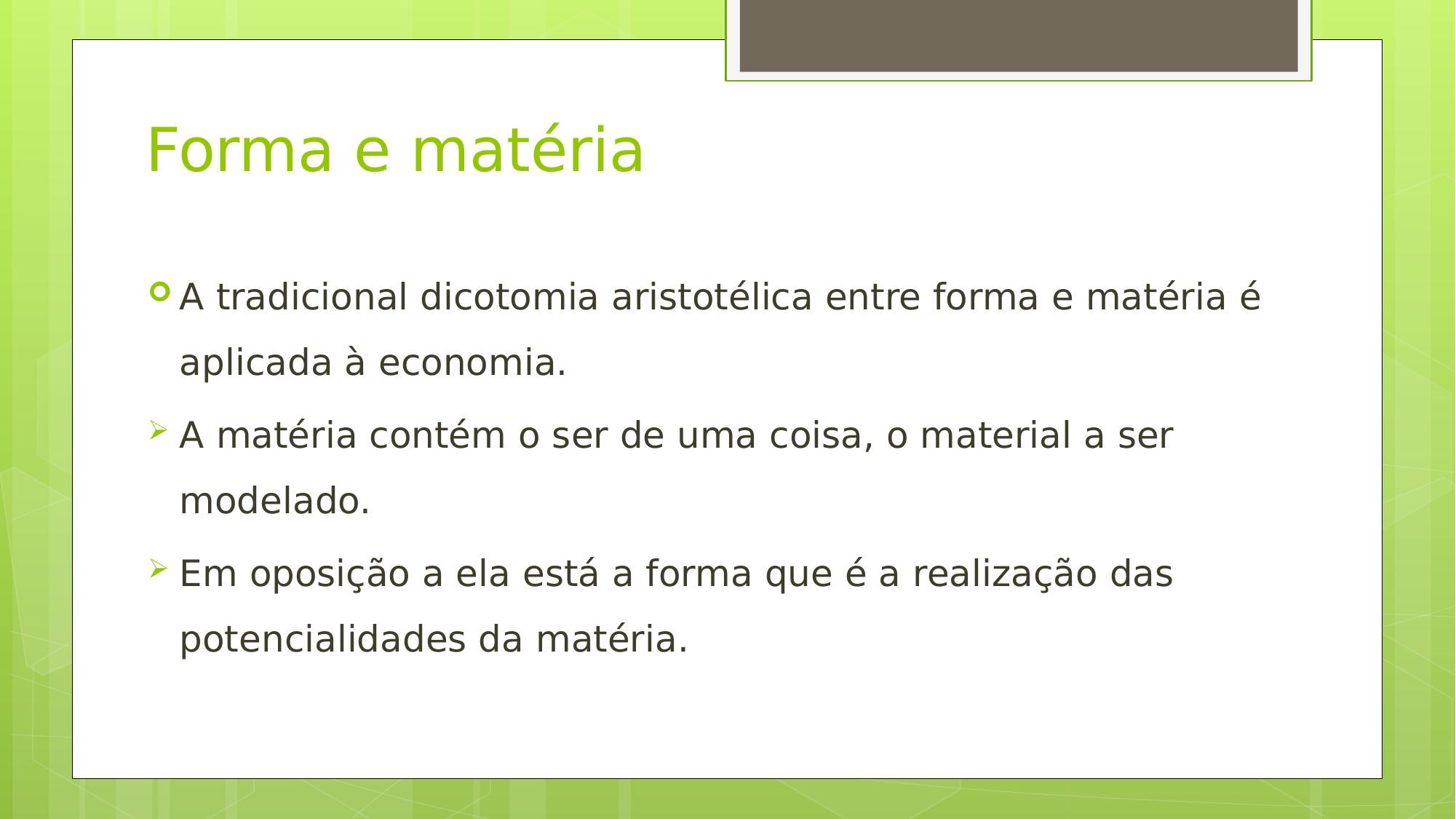

# Forma e matéria
A tradicional dicotomia aristotélica entre forma e matéria é aplicada à economia.
A matéria contém o ser de uma coisa, o material a ser modelado.
Em oposição a ela está a forma que é a realização das potencialidades da matéria.